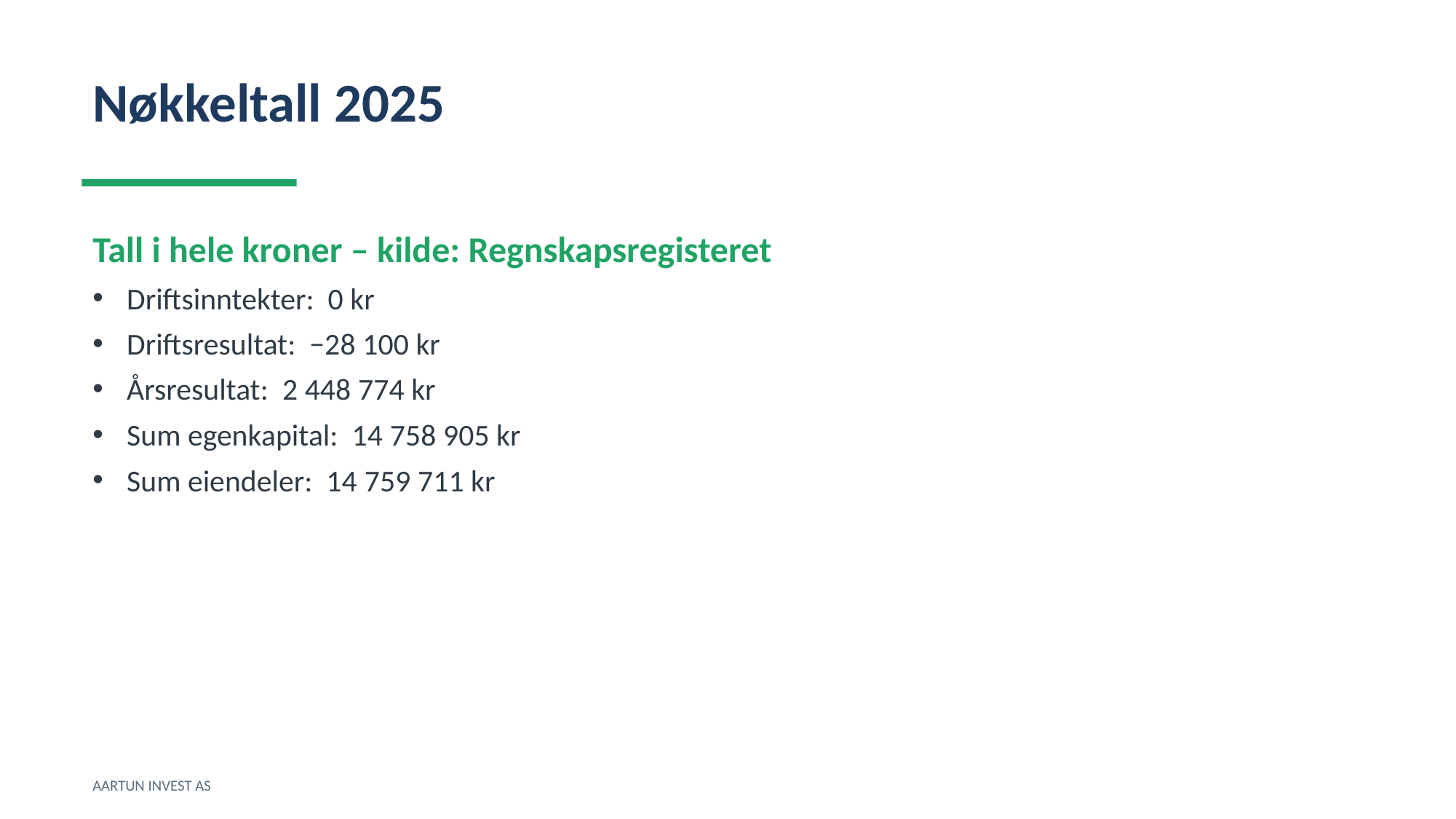

Nøkkeltall 2025

Tall i hele kroner – kilde: Regnskapsregisteret
Driftsinntekter:  0 kr
Driftsresultat:  −28 100 kr
Årsresultat:  2 448 774 kr
Sum egenkapital:  14 758 905 kr
Sum eiendeler:  14 759 711 kr
AARTUN INVEST AS